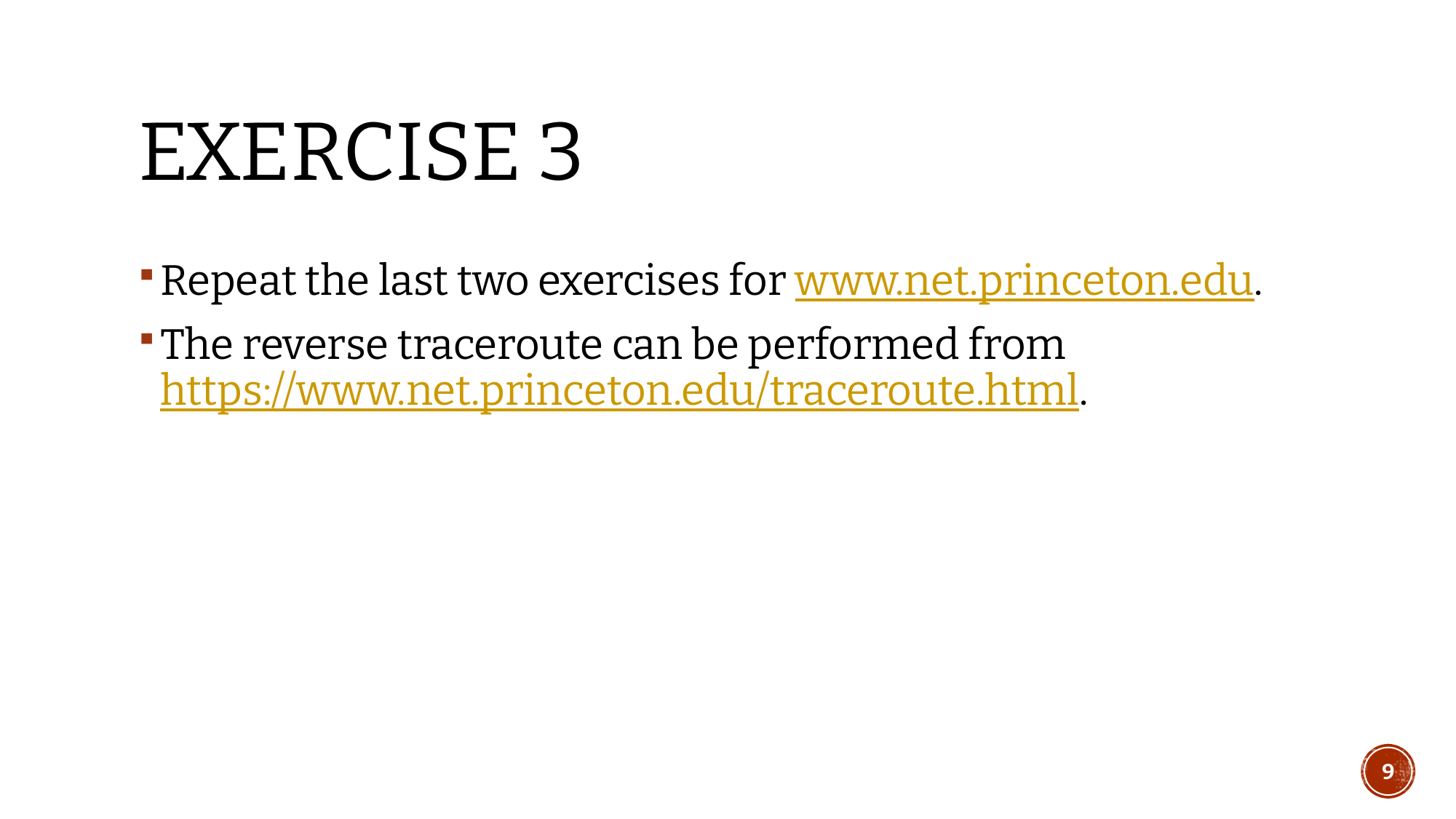

# Exercise 3
Repeat the last two exercises for www.net.princeton.edu.
The reverse traceroute can be performed from https://www.net.princeton.edu/traceroute.html.
9